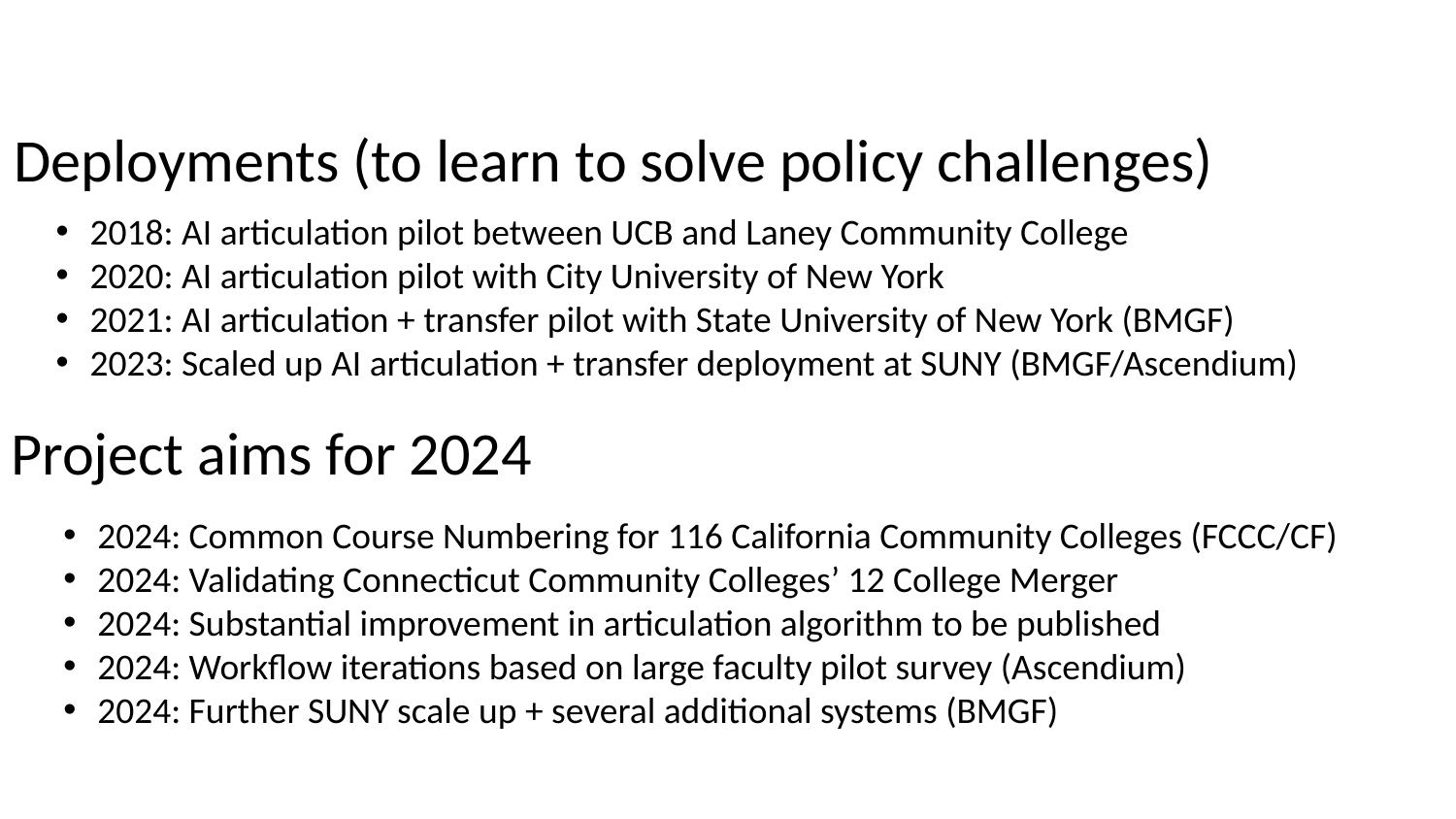

#
Deployments (to learn to solve policy challenges)
2018: AI articulation pilot between UCB and Laney Community College
2020: AI articulation pilot with City University of New York
2021: AI articulation + transfer pilot with State University of New York (BMGF)
2023: Scaled up AI articulation + transfer deployment at SUNY (BMGF/Ascendium)
Project aims for 2024
2024: Common Course Numbering for 116 California Community Colleges (FCCC/CF)
2024: Validating Connecticut Community Colleges’ 12 College Merger
2024: Substantial improvement in articulation algorithm to be published
2024: Workflow iterations based on large faculty pilot survey (Ascendium)
2024: Further SUNY scale up + several additional systems (BMGF)